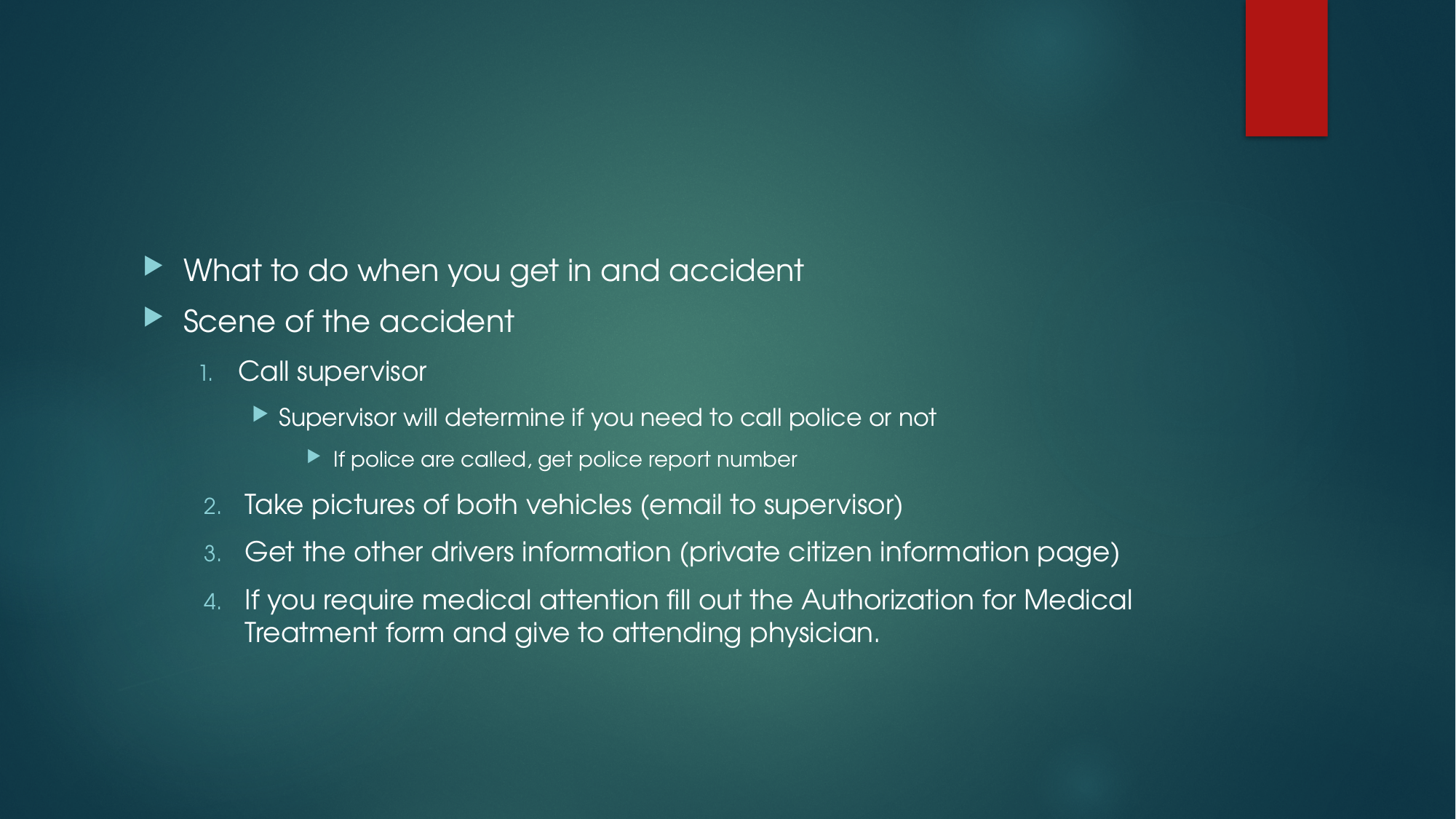

#
What to do when you get in and accident
Scene of the accident
Call supervisor
Supervisor will determine if you need to call police or not
If police are called, get police report number
Take pictures of both vehicles (email to supervisor)
Get the other drivers information (private citizen information page)
If you require medical attention fill out the Authorization for Medical Treatment form and give to attending physician.